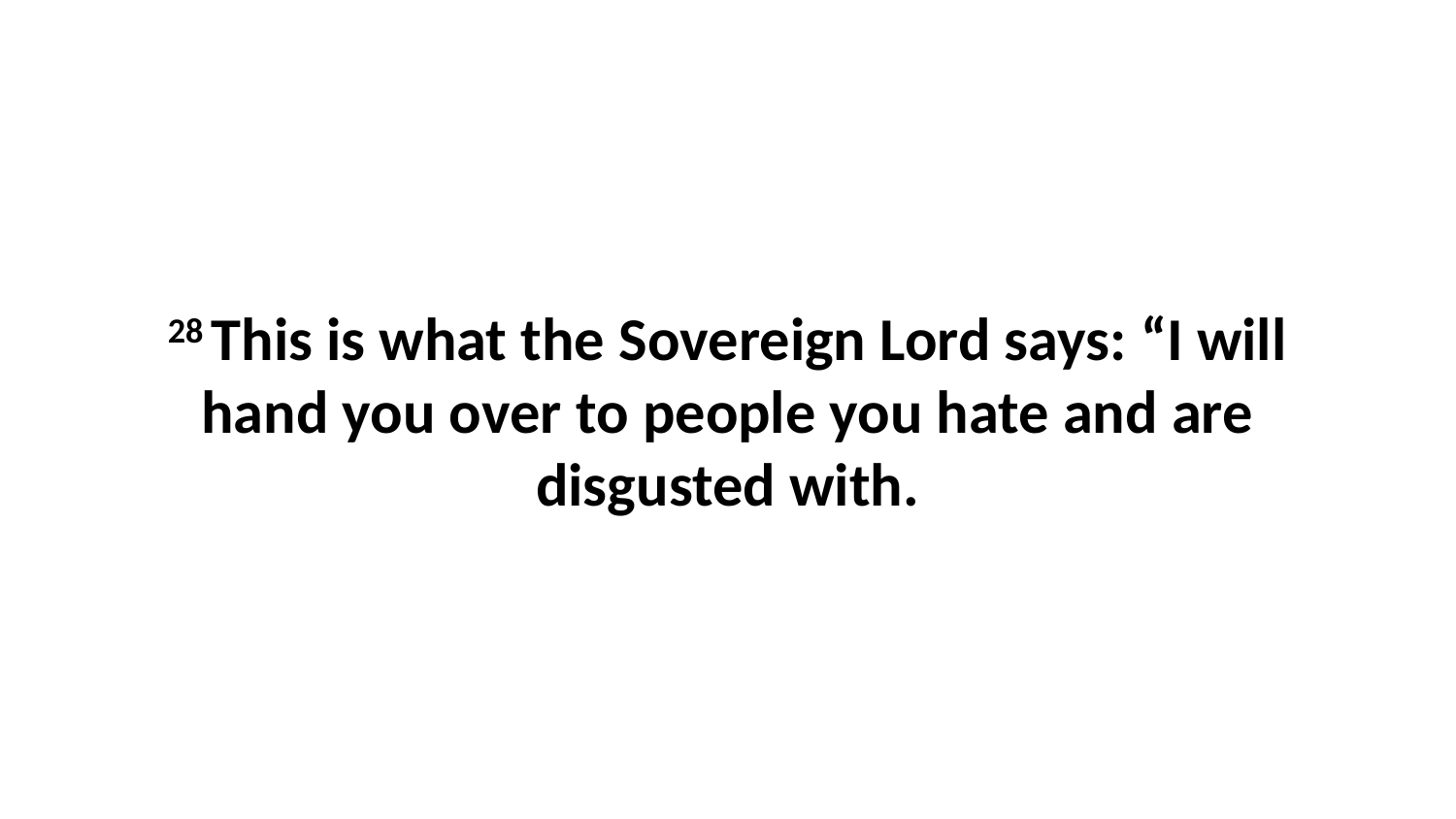

28 This is what the Sovereign Lord says: “I will hand you over to people you hate and are disgusted with.